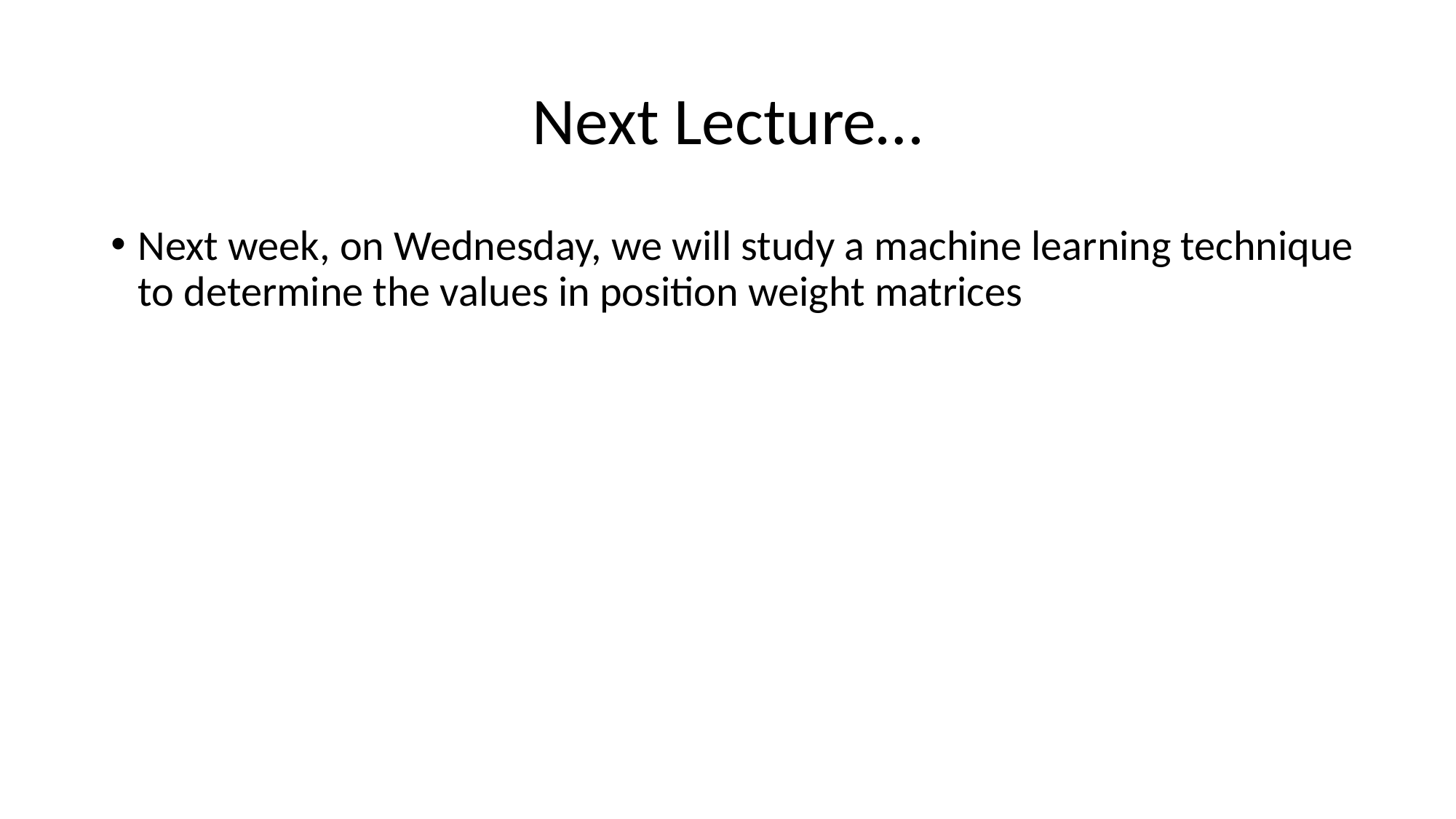

# Next Lecture…
Next week, on Wednesday, we will study a machine learning technique to determine the values in position weight matrices